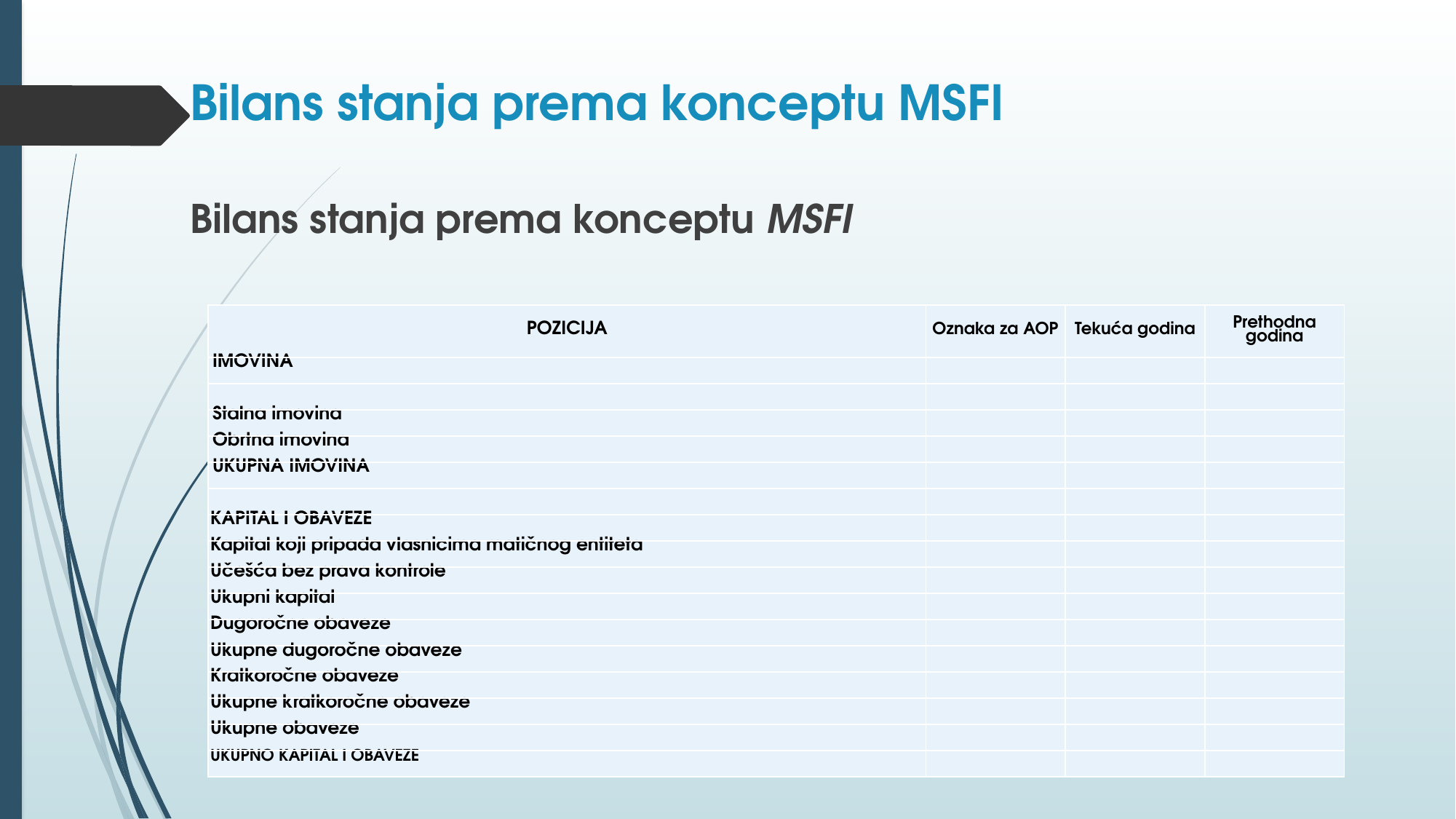

# Bilans stanja prema konceptu MSFI
Bilans stanja prema konceptu MSFI

| POZICIJA | Oznaka za AOP | Tekuća godina | Prethodna godina |
| --- | --- | --- | --- |
| IMOVINA |  |  |  |
|  |  |  |  |
| Stalna imovina |  |  |  |
| Obrtna imovina |  |  |  |
| UKUPNA IMOVINA |  |  |  |
|  |  |  |  |
| KAPITAL I OBAVEZE |  |  |  |
| Kapital koji pripada vlasnicima matičnog entiteta |  |  |  |
| Učešća bez prava kontrole |  |  |  |
| Ukupni kapital |  |  |  |
| Dugoročne obaveze |  |  |  |
| Ukupne dugoročne obaveze |  |  |  |
| Kratkoročne obaveze |  |  |  |
| Ukupne kratkoročne obaveze |  |  |  |
| Ukupne obaveze |  |  |  |
| UKUPNO KAPITAL I OBAVEZE |  |  |  |